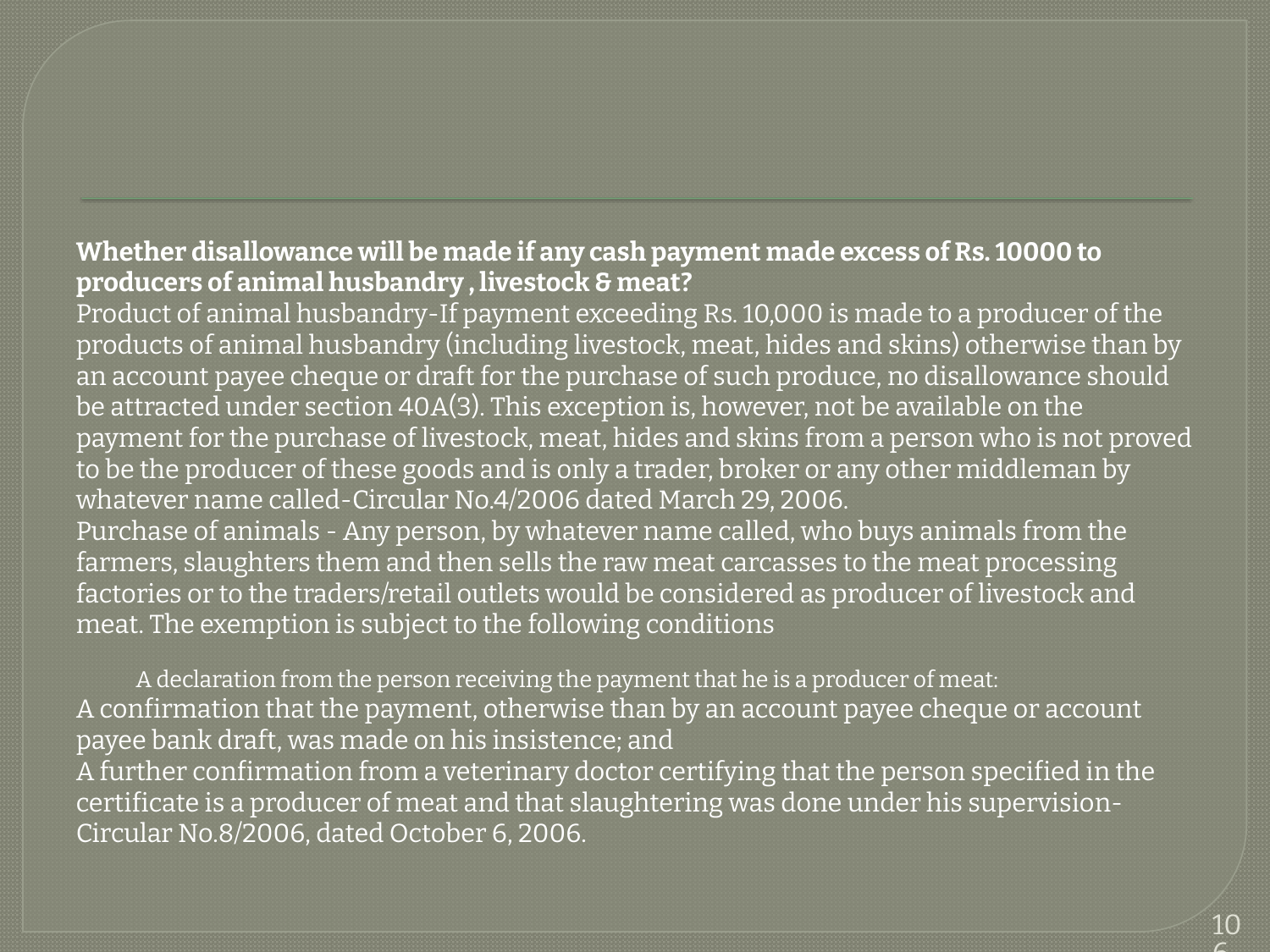

#
Whether disallowance will be made if any cash payment made excess of Rs. 10000 to producers of animal husbandry , livestock & meat?
Product of animal husbandry-If payment exceeding Rs. 10,000 is made to a producer of the products of animal husbandry (including livestock, meat, hides and skins) otherwise than by an account payee cheque or draft for the purchase of such produce, no disallowance should be attracted under section 40A(3). This exception is, however, not be available on the payment for the purchase of livestock, meat, hides and skins from a person who is not proved to be the producer of these goods and is only a trader, broker or any other middleman by whatever name called-Circular No.4/2006 dated March 29, 2006.
Purchase of animals - Any person, by whatever name called, who buys animals from the farmers, slaughters them and then sells the raw meat carcasses to the meat processing factories or to the traders/retail outlets would be considered as producer of livestock and meat. The exemption is subject to the following conditions

 A declaration from the person receiving the payment that he is a producer of meat:
A confirmation that the payment, otherwise than by an account payee cheque or account payee bank draft, was made on his insistence; and
A further confirmation from a veterinary doctor certifying that the person specified in the certificate is a producer of meat and that slaughtering was done under his supervision-Circular No.8/2006, dated October 6, 2006.

106